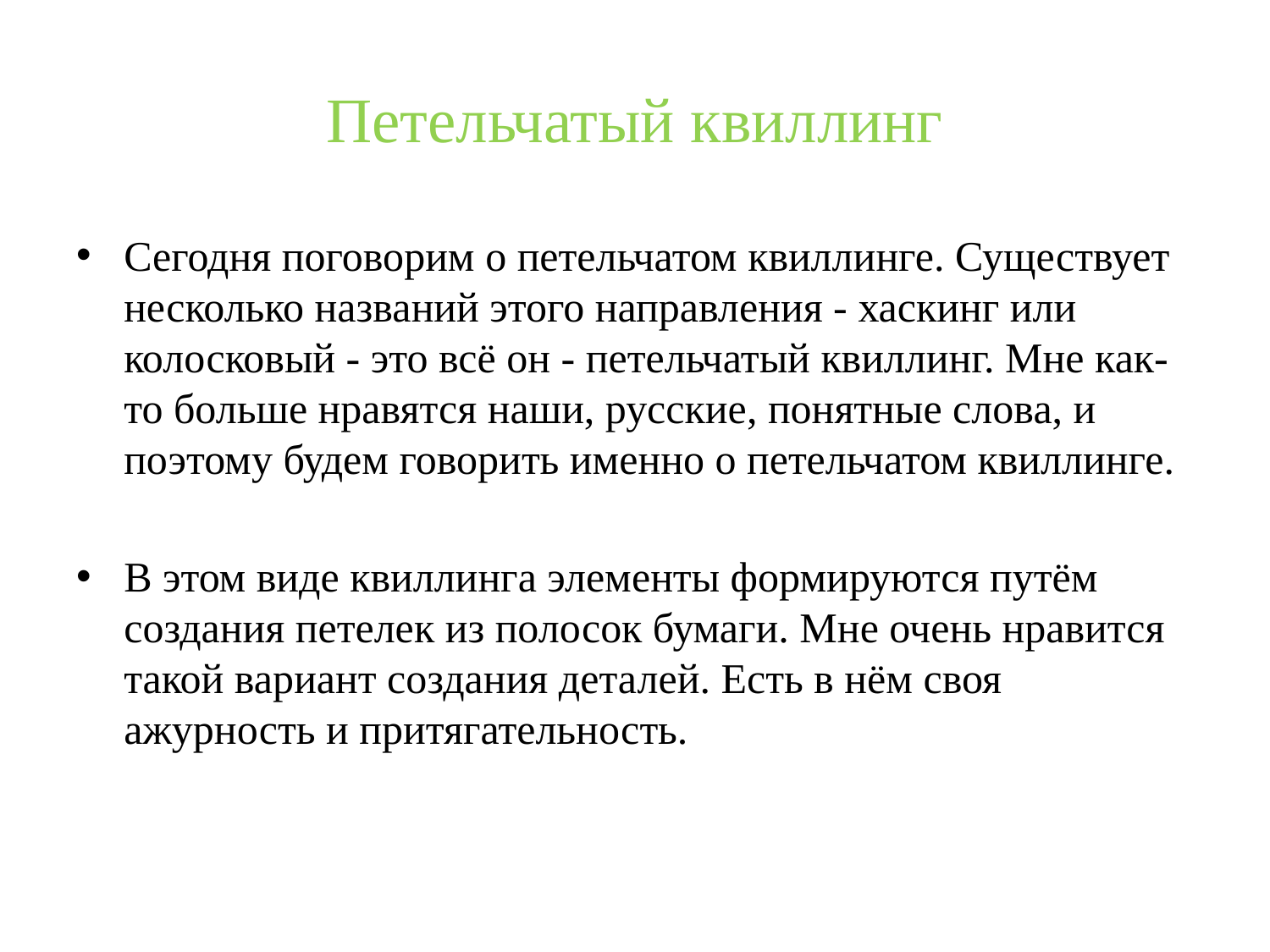

# Петельчатый квиллинг
Сегодня поговорим о петельчатом квиллинге. Существует несколько названий этого направления - хаскинг или колосковый - это всё он - петельчатый квиллинг. Мне как-то больше нравятся наши, русские, понятные слова, и поэтому будем говорить именно о петельчатом квиллинге.

В этом виде квиллинга элементы формируются путём создания петелек из полосок бумаги. Мне очень нравится такой вариант создания деталей. Есть в нём своя ажурность и притягательность.